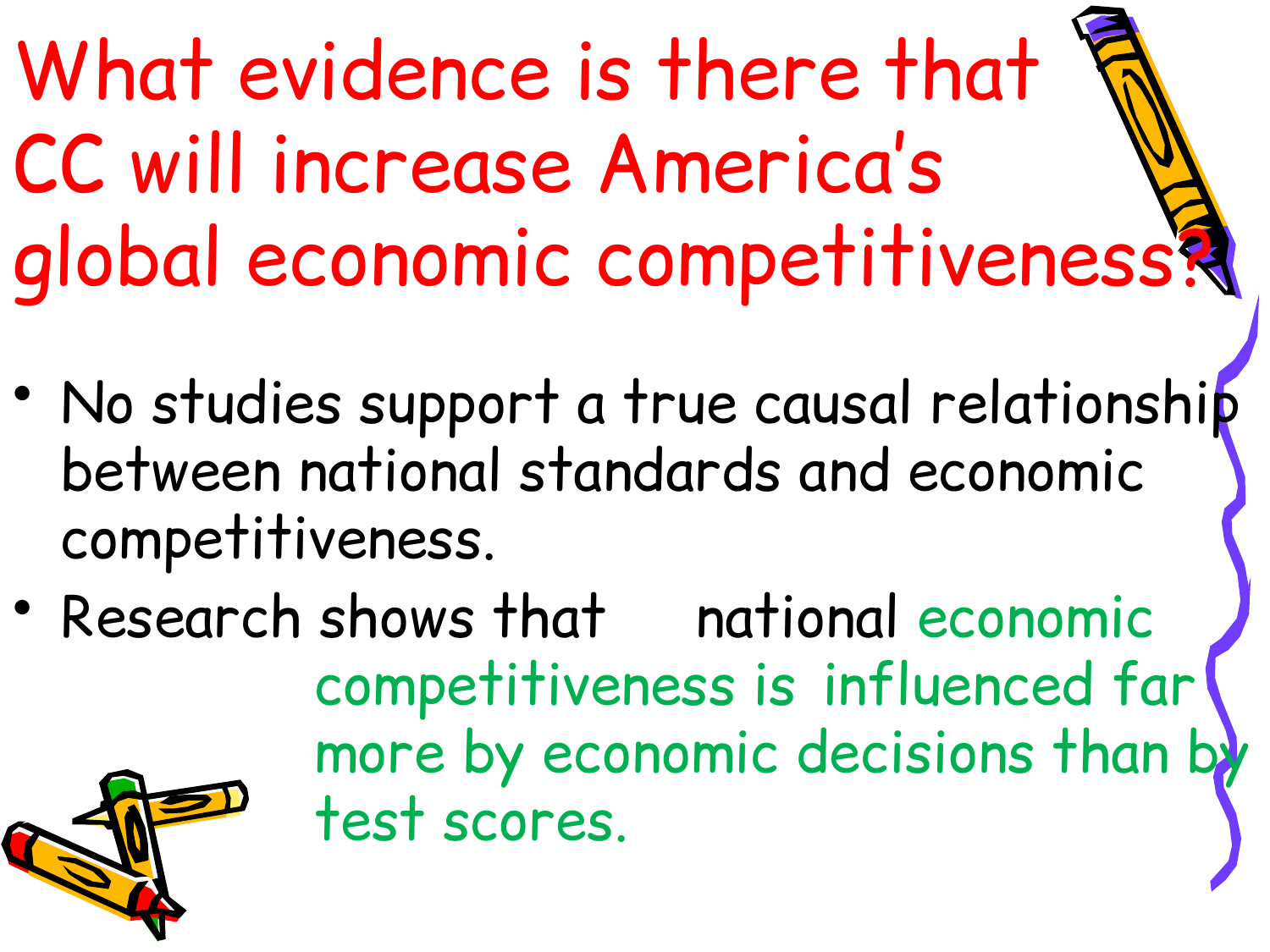

# What evidence is there that CC will increase America’s      global economic competitiveness?
No studies support a true causal relationship between national standards and economic competitiveness.
Research shows that 	national economic 			competitiveness is 	influenced far 		more by economic decisions than by 		test scores.